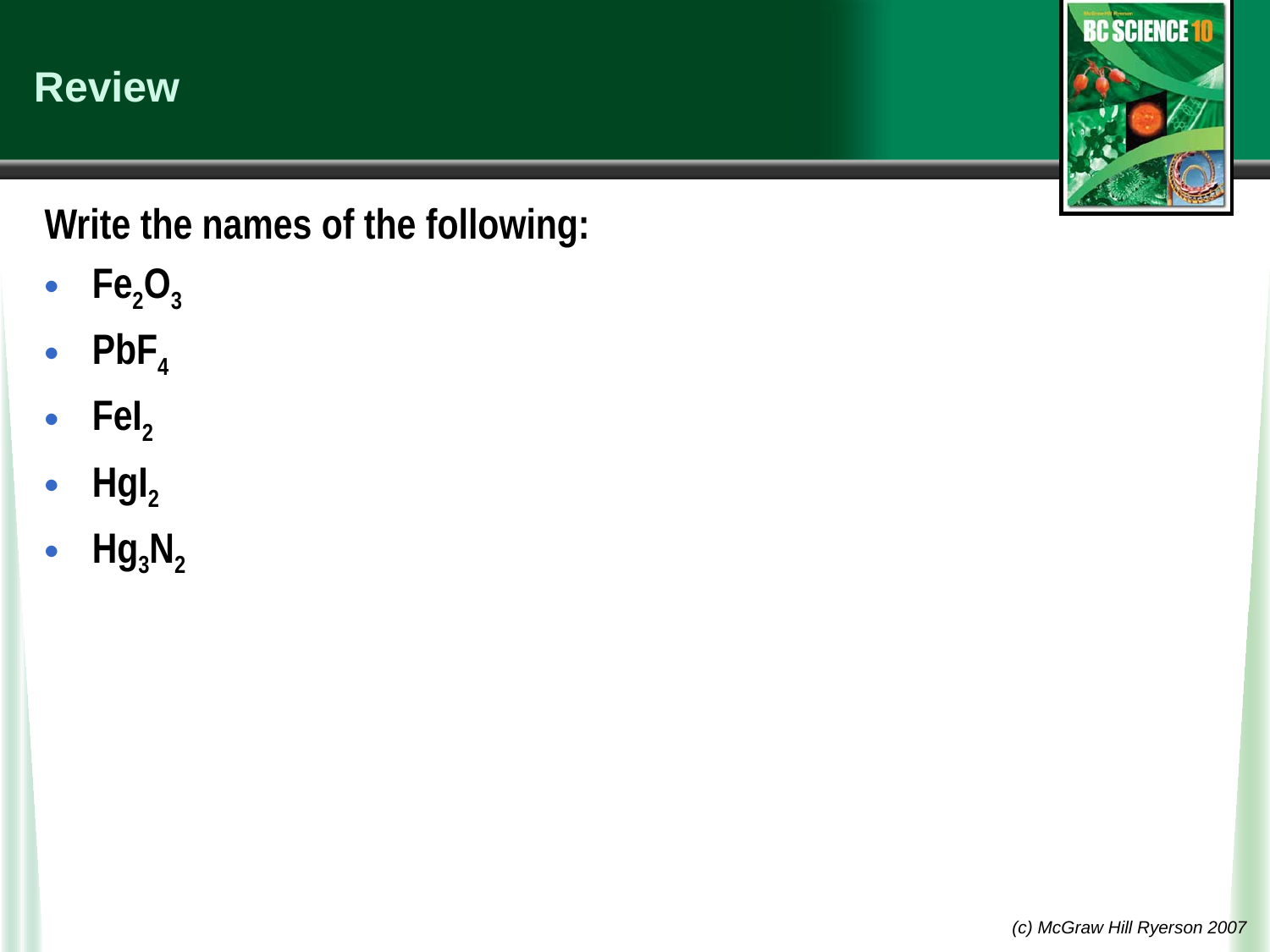

# Review
Write the names of the following:
Fe2O3
PbF4
FeI2
HgI2
Hg3N2
(c) McGraw Hill Ryerson 2007